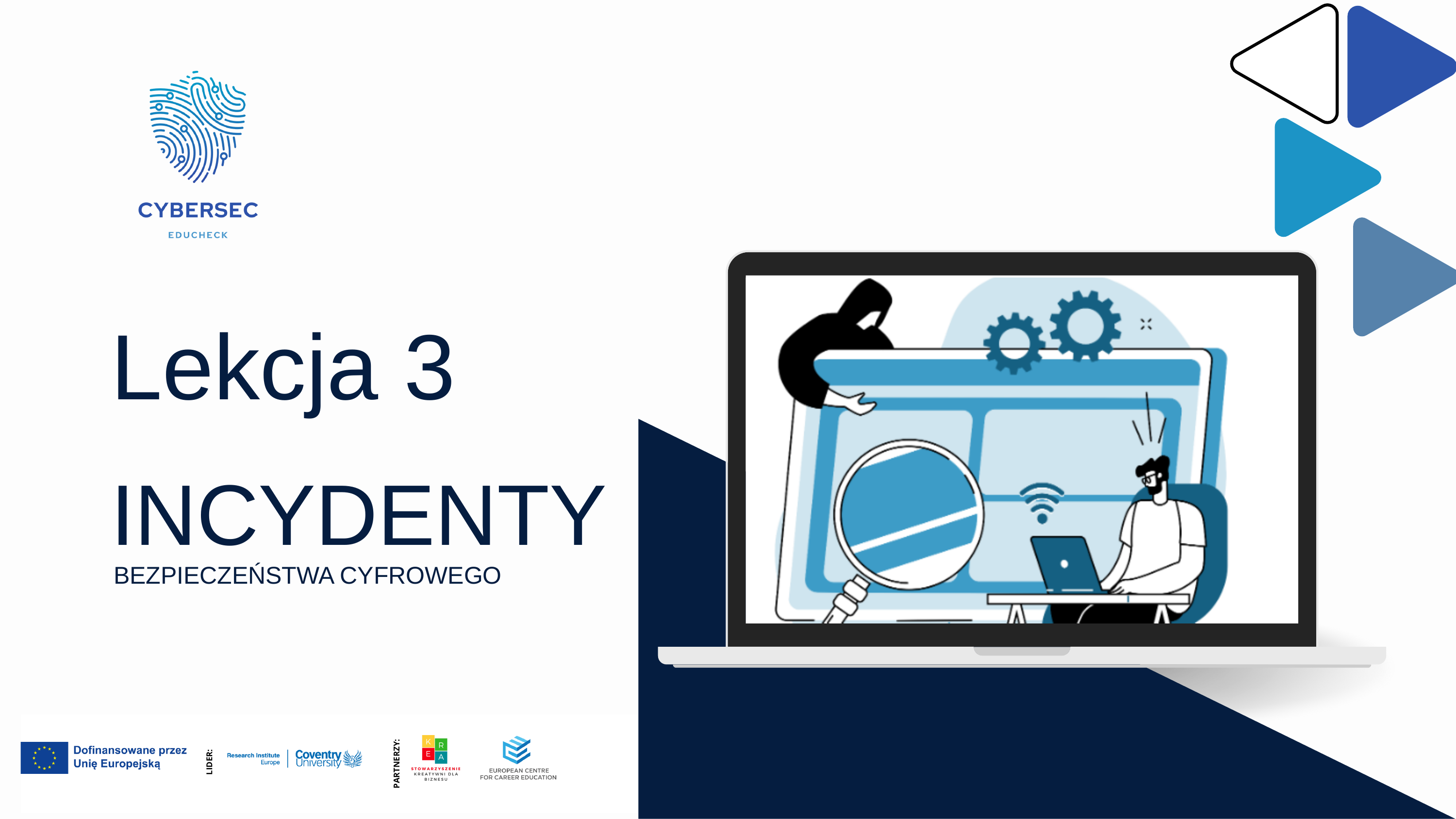

Lekcja 3
INCYDENTY

BEZPIECZEŃSTWA CYFROWEGO

WZMACNIACZ:
LEWADER:

PARTNERZY:
LIDER: